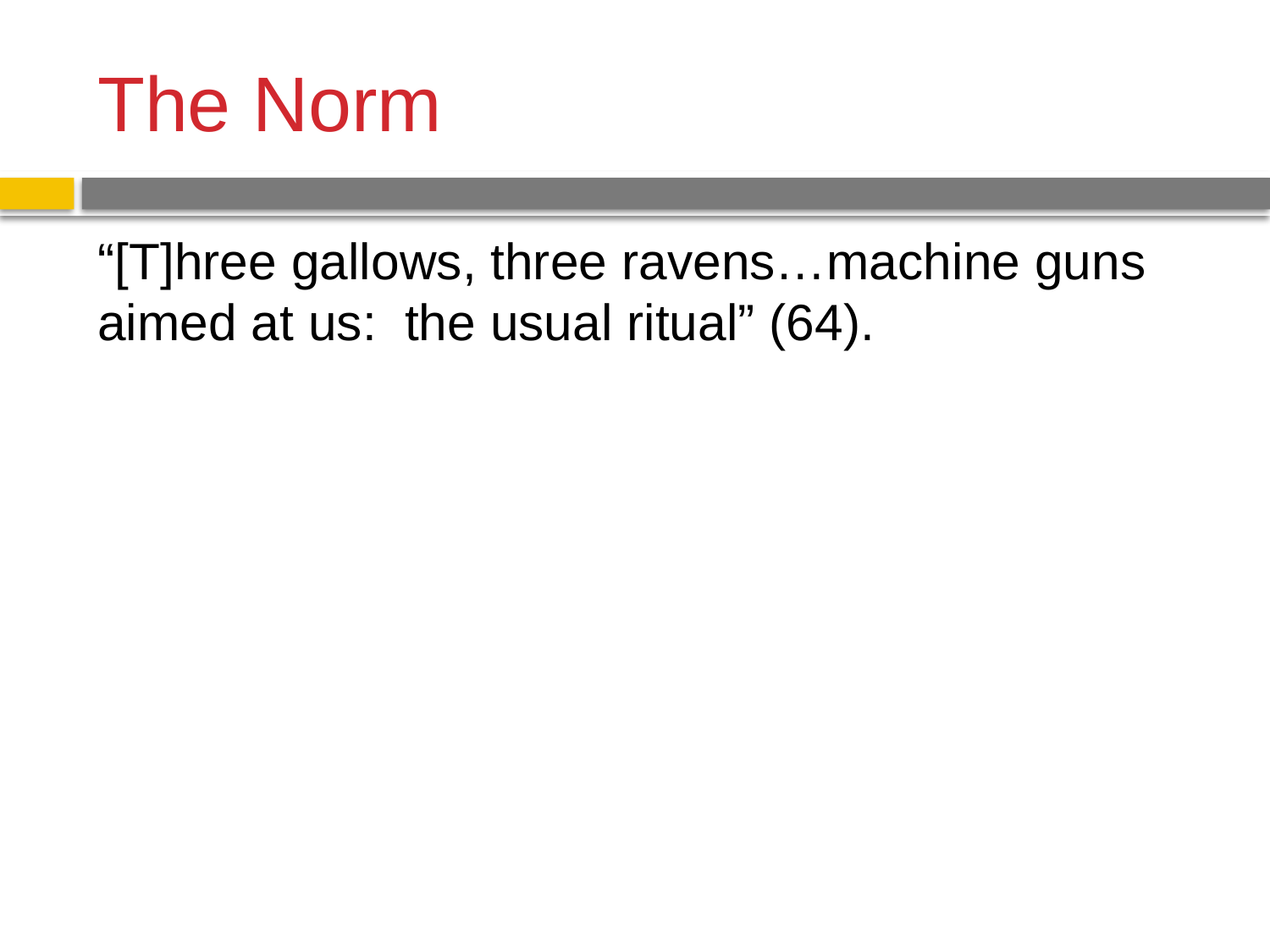

# The Norm
“[T]hree gallows, three ravens…machine guns aimed at us:  the usual ritual” (64).